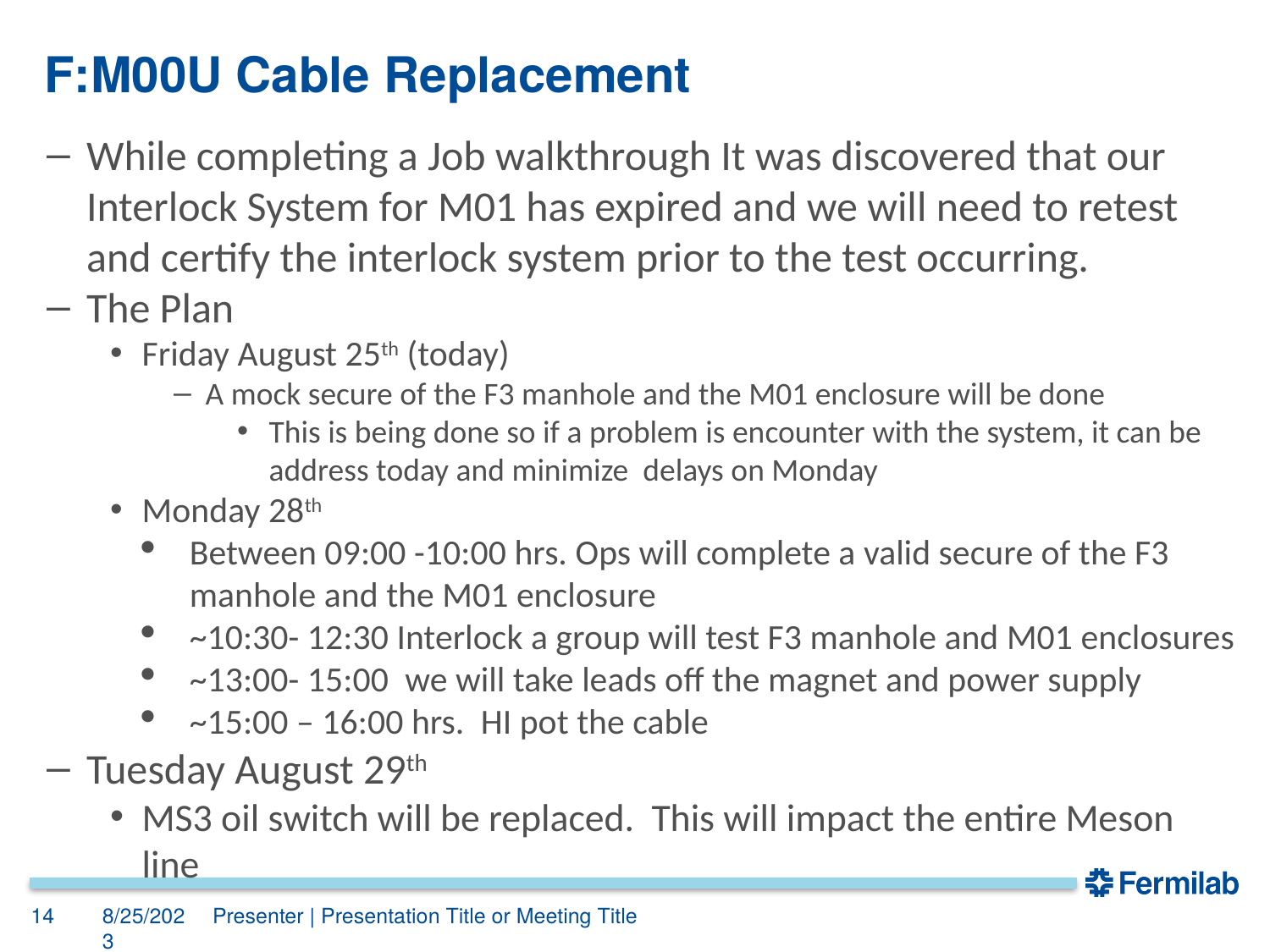

# F:M00U Cable Replacement

While completing a Job walkthrough It was discovered that our Interlock System for M01 has expired and we will need to retest and certify the interlock system prior to the test occurring.
The Plan
Friday August 25th (today)
A mock secure of the F3 manhole and the M01 enclosure will be done
This is being done so if a problem is encounter with the system, it can be address today and minimize  delays on Monday
Monday 28th
Between 09:00 -10:00 hrs. Ops will complete a valid secure of the F3 manhole and the M01 enclosure
~10:30- 12:30 Interlock a group will test F3 manhole and M01 enclosures
~13:00- 15:00  we will take leads off the magnet and power supply
~15:00 – 16:00 hrs.  HI pot the cable
Tuesday August 29th
MS3 oil switch will be replaced.  This will impact the entire Meson line

14
8/25/2023
Presenter | Presentation Title or Meeting Title